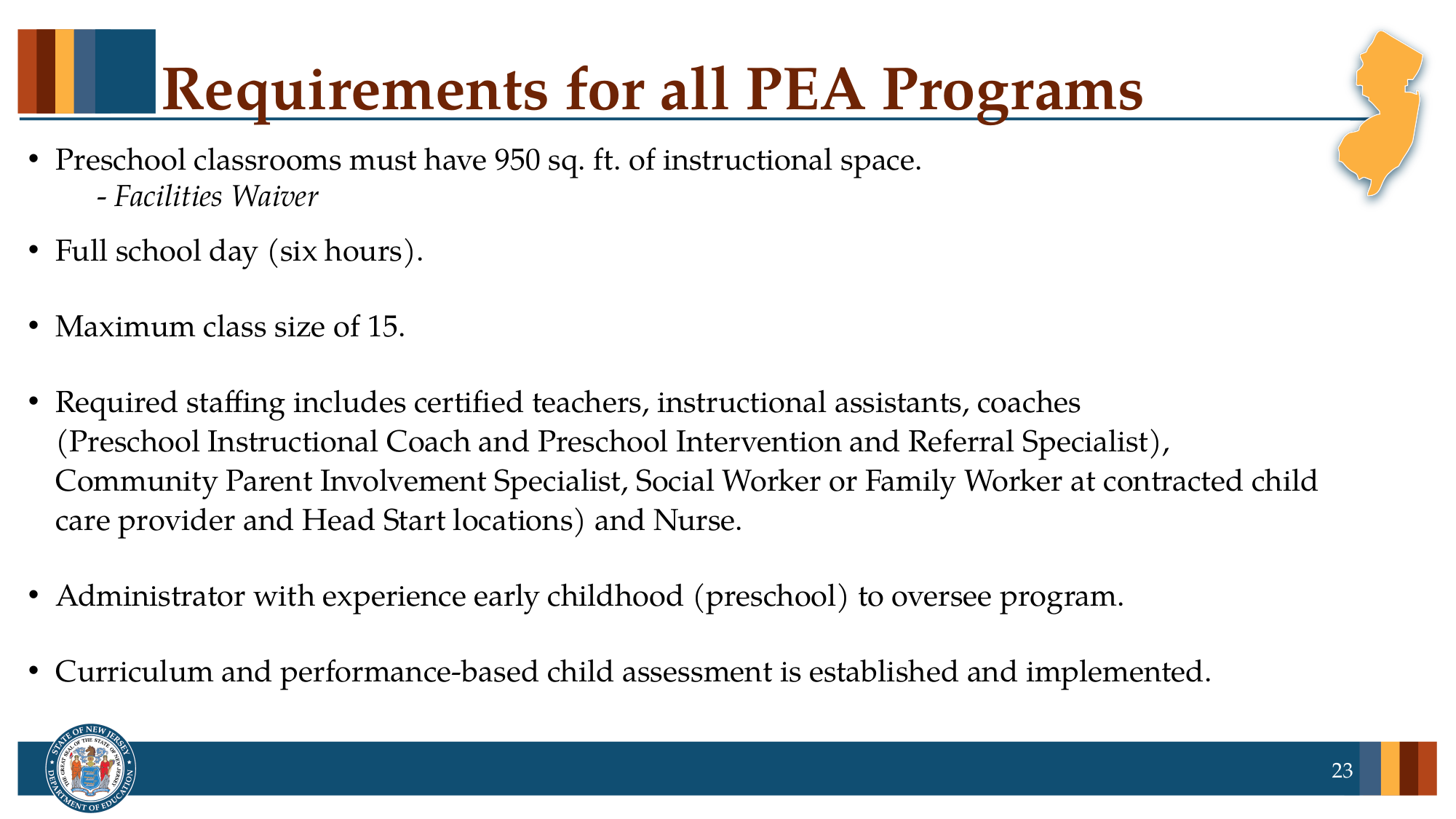

# Requirements for all PEA Programs
Preschool classrooms must have 950 sq. ft. of instructional space.​
         - Facilities Waiver
Full school day (six hours).​
Maximum class size of 15.​
Required staffing includes certified teachers, instructional assistants, coaches (Preschool Instructional Coach and Preschool Intervention and Referral Specialist), Community Parent Involvement Specialist, Social Worker or Family Worker at contracted child care provider and Head Start locations) and Nurse. ​
Administrator with experience early childhood (preschool) to oversee program.​
Curriculum and performance-based child assessment is established and implemented.
23